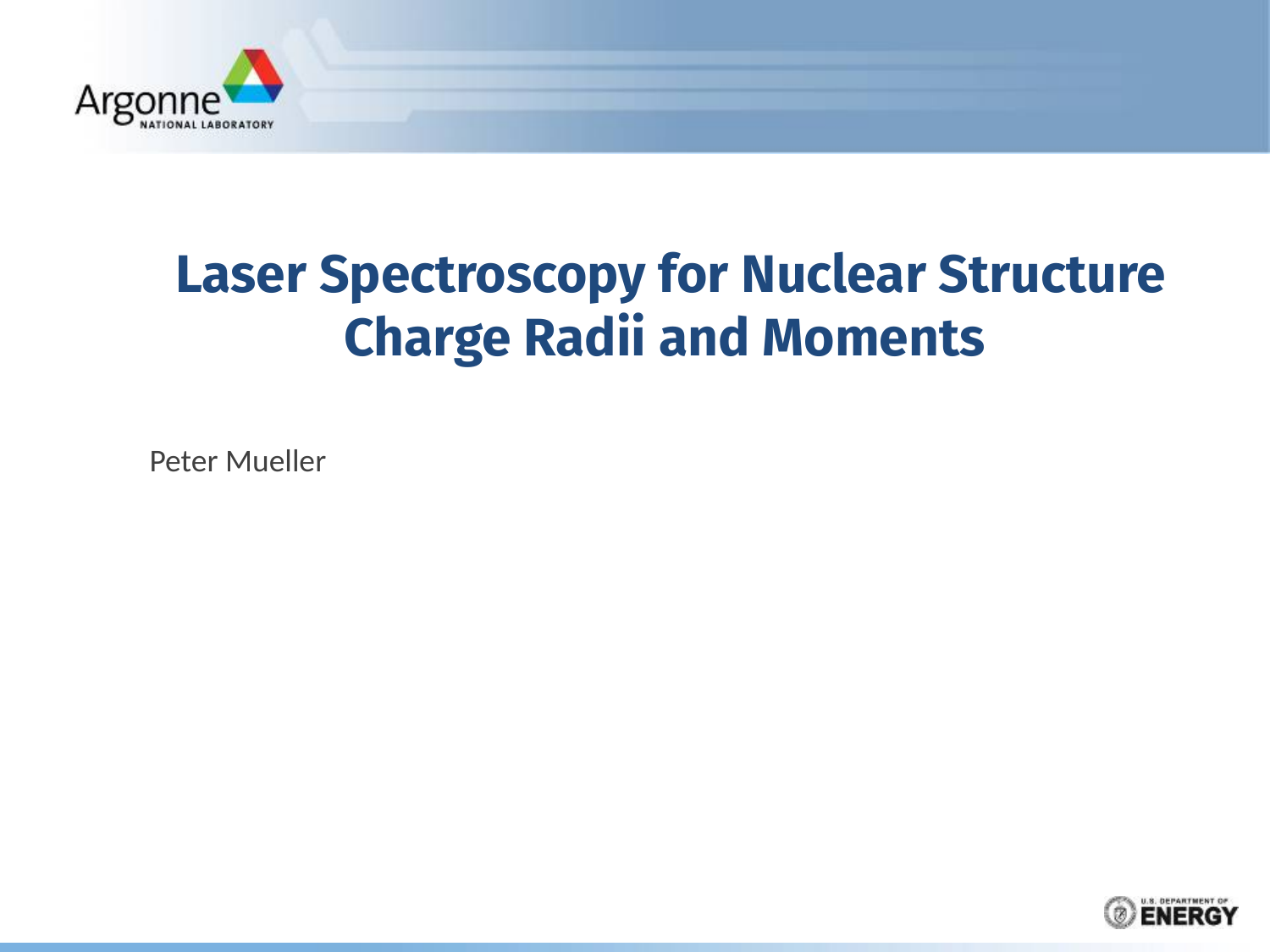

# Laser Spectroscopy for Nuclear Structure Charge Radii and Moments
Peter Mueller